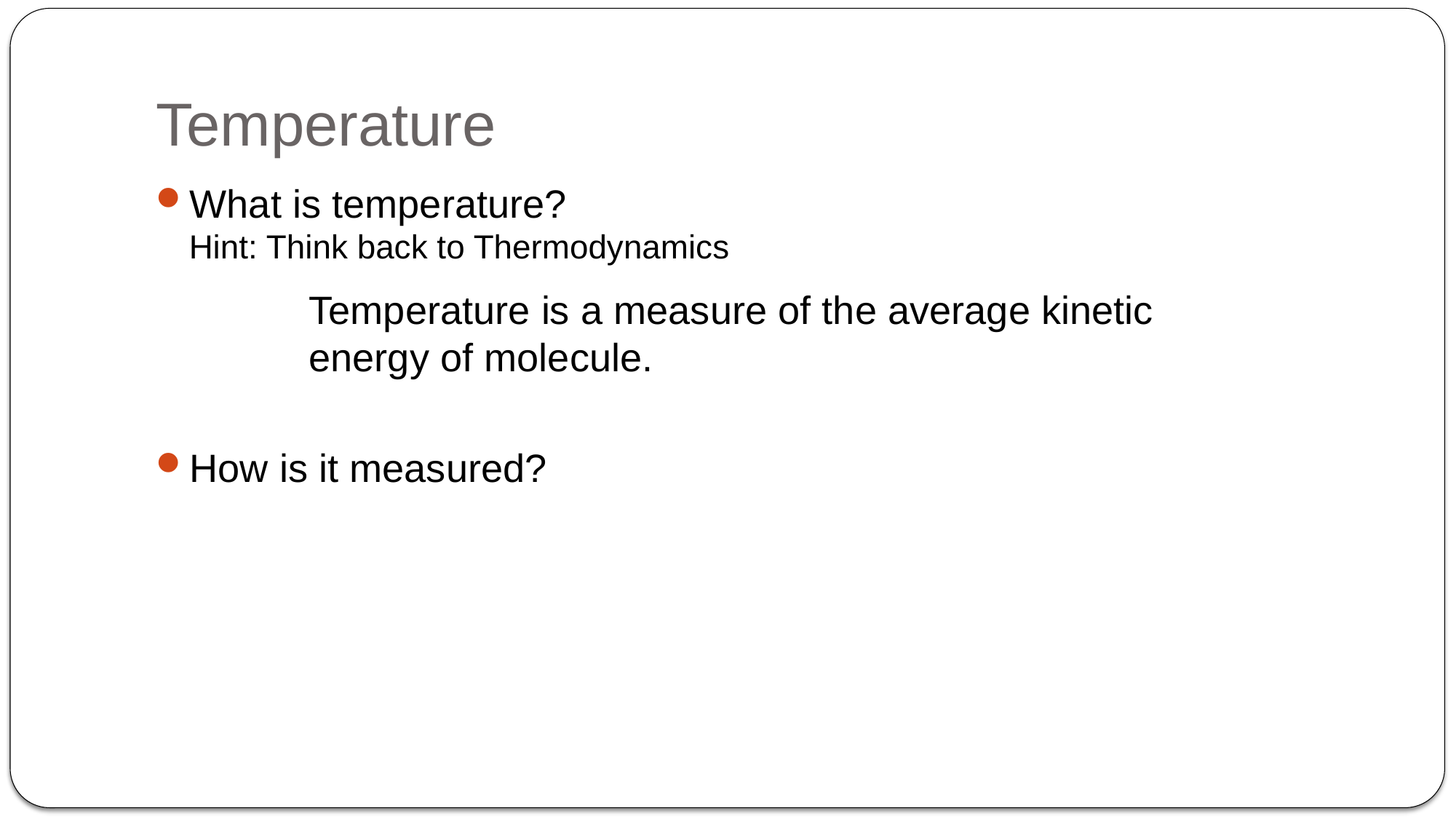

# Temperature
What is temperature?
Hint: Think back to Thermodynamics

How is it measured?

Temperature is a measure of the average kinetic energy of molecule.